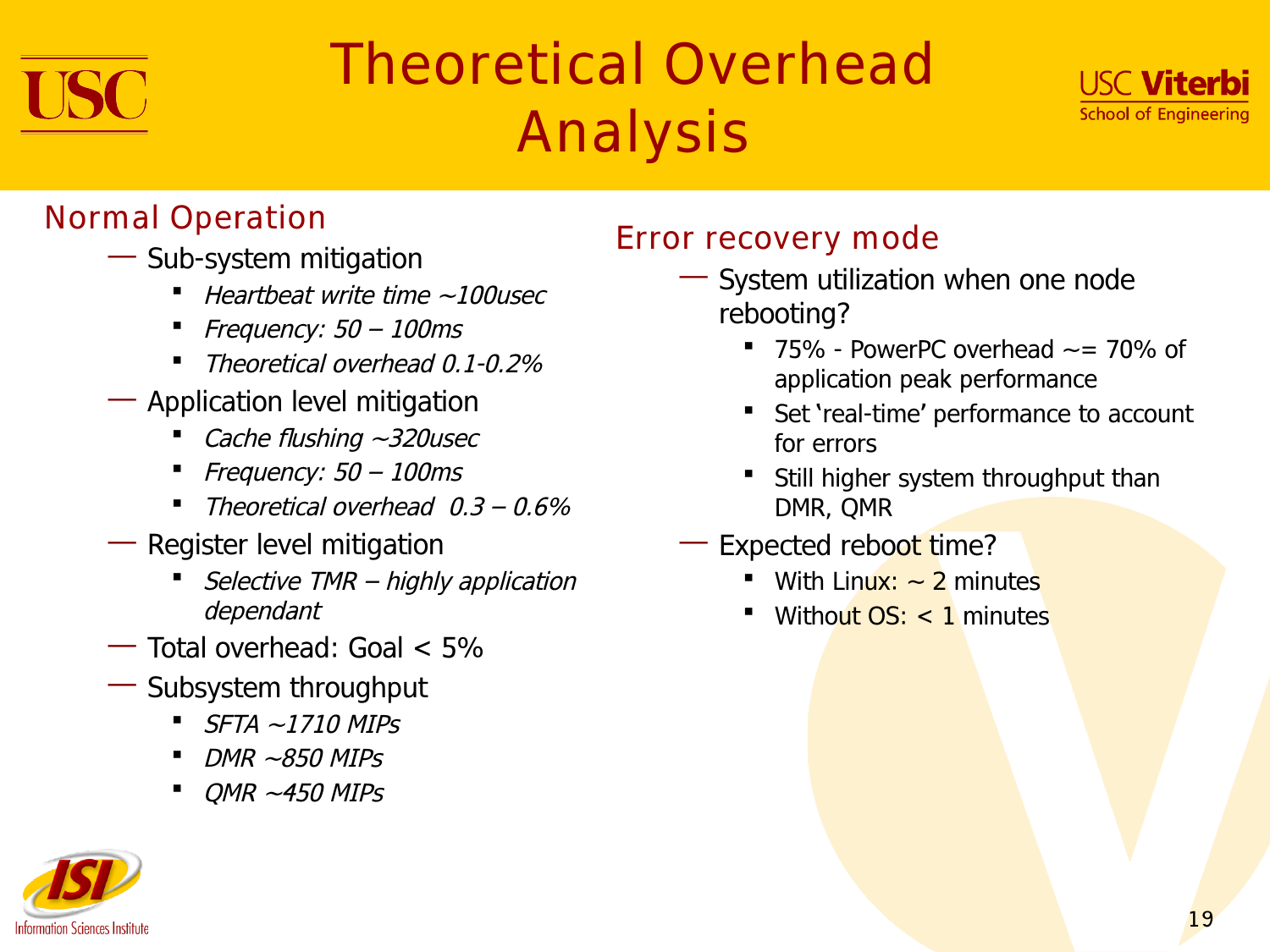

# Theoretical Overhead Analysis
Normal Operation
Sub-system mitigation
Heartbeat write time ~100usec
Frequency: 50 – 100ms
Theoretical overhead 0.1-0.2%
Application level mitigation
Cache flushing ~320usec
Frequency: 50 – 100ms
Theoretical overhead  0.3 – 0.6%
Register level mitigation
Selective TMR – highly application dependant
Total overhead: Goal < 5%
Subsystem throughput
SFTA ~1710 MIPs
DMR ~850 MIPs
QMR ~450 MIPs
Error recovery mode
System utilization when one node rebooting?
75% - PowerPC overhead ~= 70% of application peak performance
Set ‘real-time’ performance to account for errors
Still higher system throughput than DMR, QMR
Expected reboot time?
With Linux: ~ 2 minutes
Without OS: < 1 minutes
19